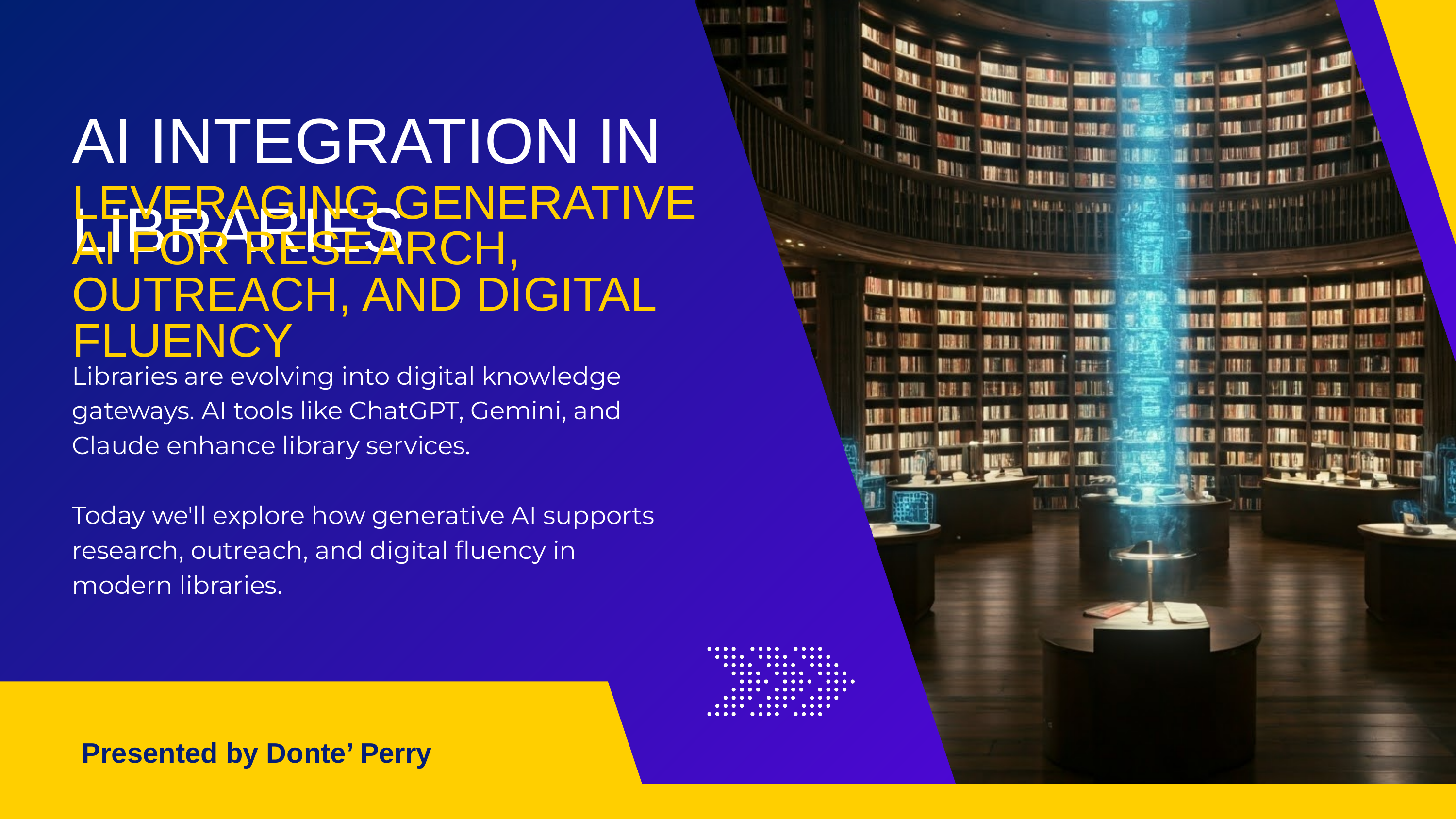

AI INTEGRATION IN LIBRARIES
LEVERAGING GENERATIVE AI FOR RESEARCH, OUTREACH, AND DIGITAL FLUENCY
Libraries are evolving into digital knowledge gateways. AI tools like ChatGPT, Gemini, and Claude enhance library services.

Today we'll explore how generative AI supports research, outreach, and digital fluency in modern libraries.

Presented by Donte’ Perry